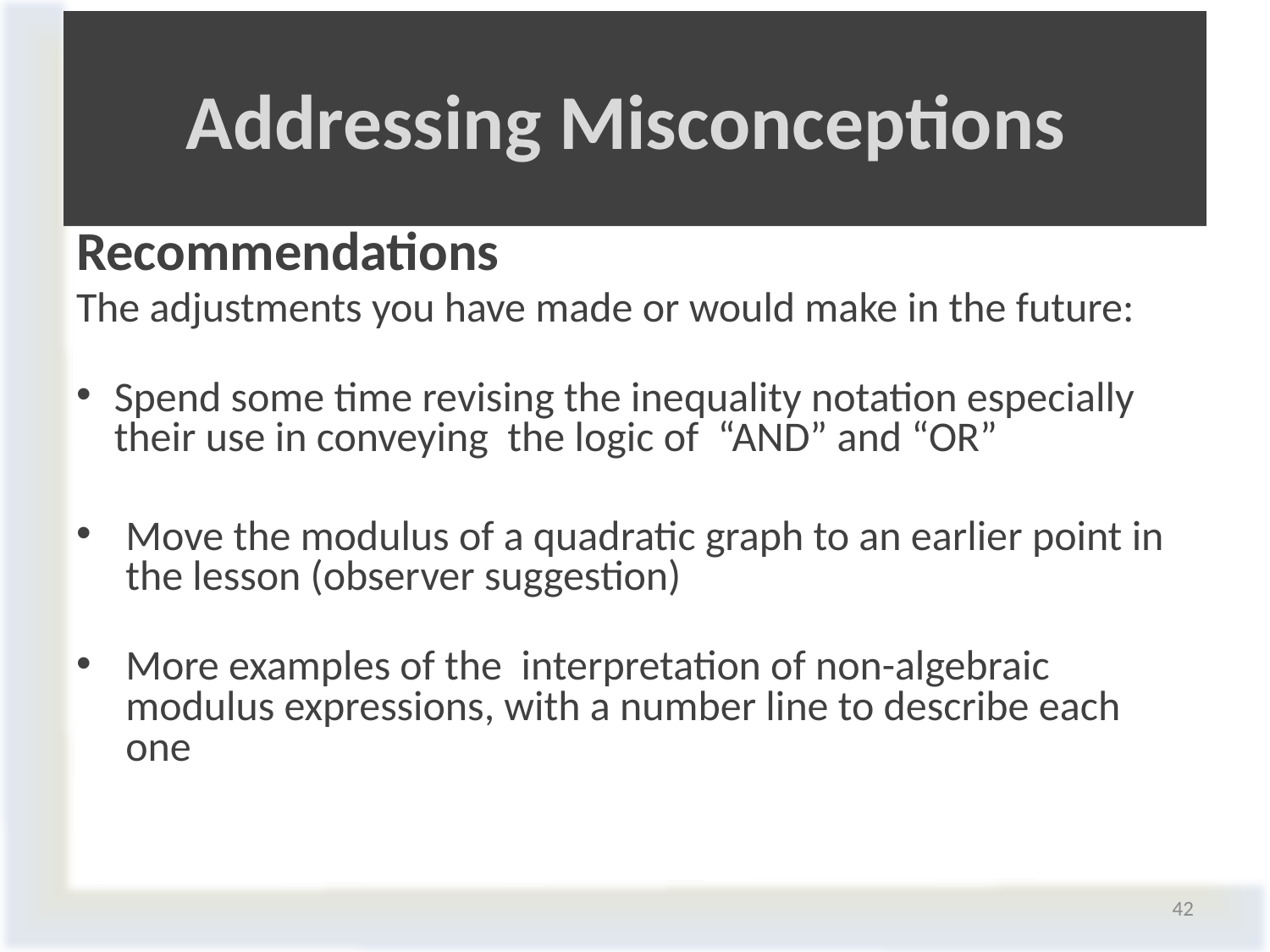

# Addressing Misconceptions
Recommendations
The adjustments you have made or would make in the future:
Spend some time revising the inequality notation especially   their use in conveying  the logic of  “AND” and “OR”

Move the modulus of a quadratic graph to an earlier point in the lesson (observer suggestion)
More examples of the  interpretation of non-algebraic modulus expressions, with a number line to describe each one

42